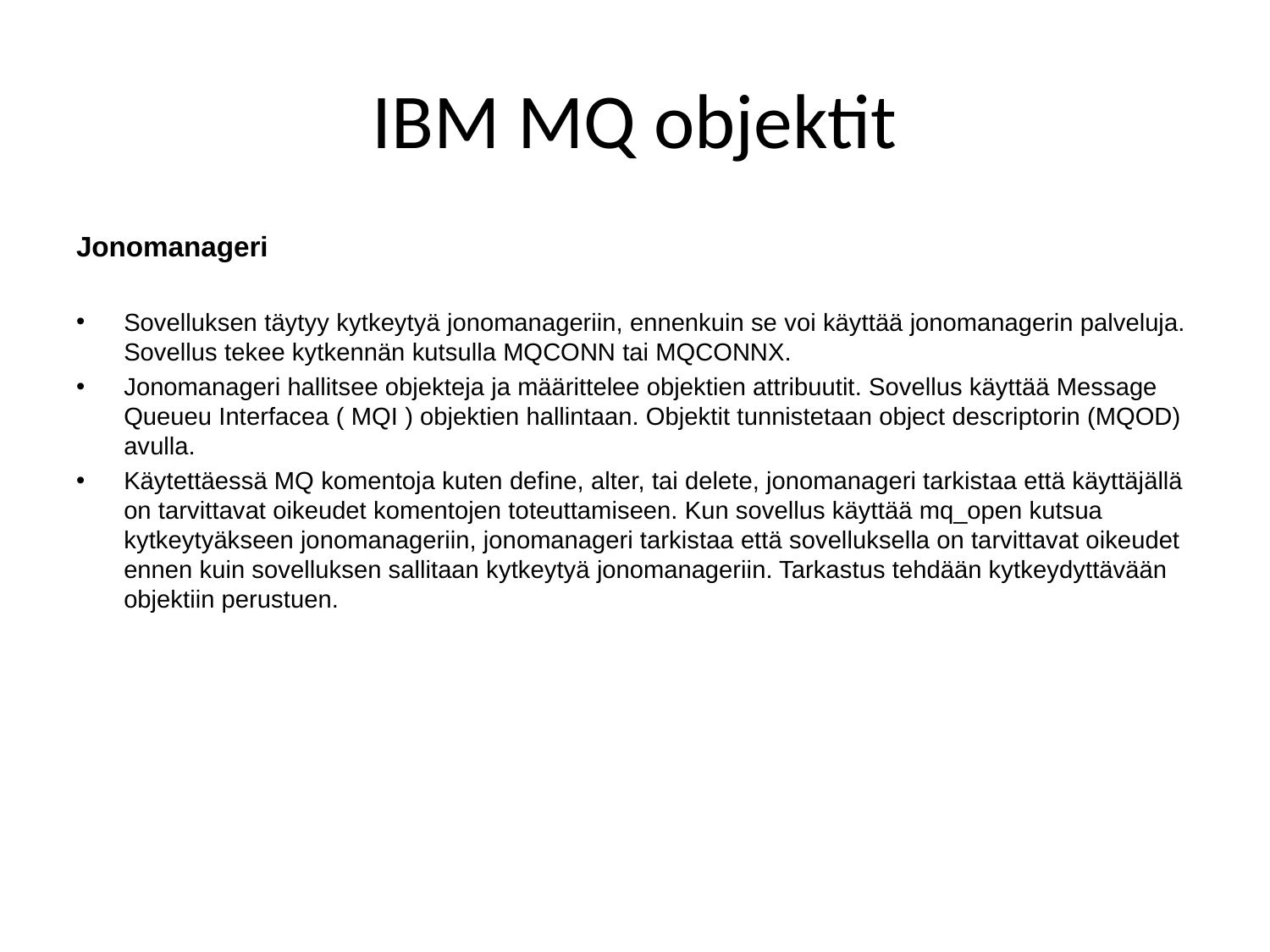

# IBM MQ objektit
Jonomanageri

Sovelluksen täytyy kytkeytyä jonomanageriin, ennenkuin se voi käyttää jonomanagerin palveluja. Sovellus tekee kytkennän kutsulla MQCONN tai MQCONNX.
Jonomanageri hallitsee objekteja ja määrittelee objektien attribuutit. Sovellus käyttää Message Queueu Interfacea ( MQI ) objektien hallintaan. Objektit tunnistetaan object descriptorin (MQOD) avulla.
Käytettäessä MQ komentoja kuten define, alter, tai delete, jonomanageri tarkistaa että käyttäjällä on tarvittavat oikeudet komentojen toteuttamiseen. Kun sovellus käyttää mq_open kutsua kytkeytyäkseen jonomanageriin, jonomanageri tarkistaa että sovelluksella on tarvittavat oikeudet ennen kuin sovelluksen sallitaan kytkeytyä jonomanageriin. Tarkastus tehdään kytkeydyttävään objektiin perustuen.